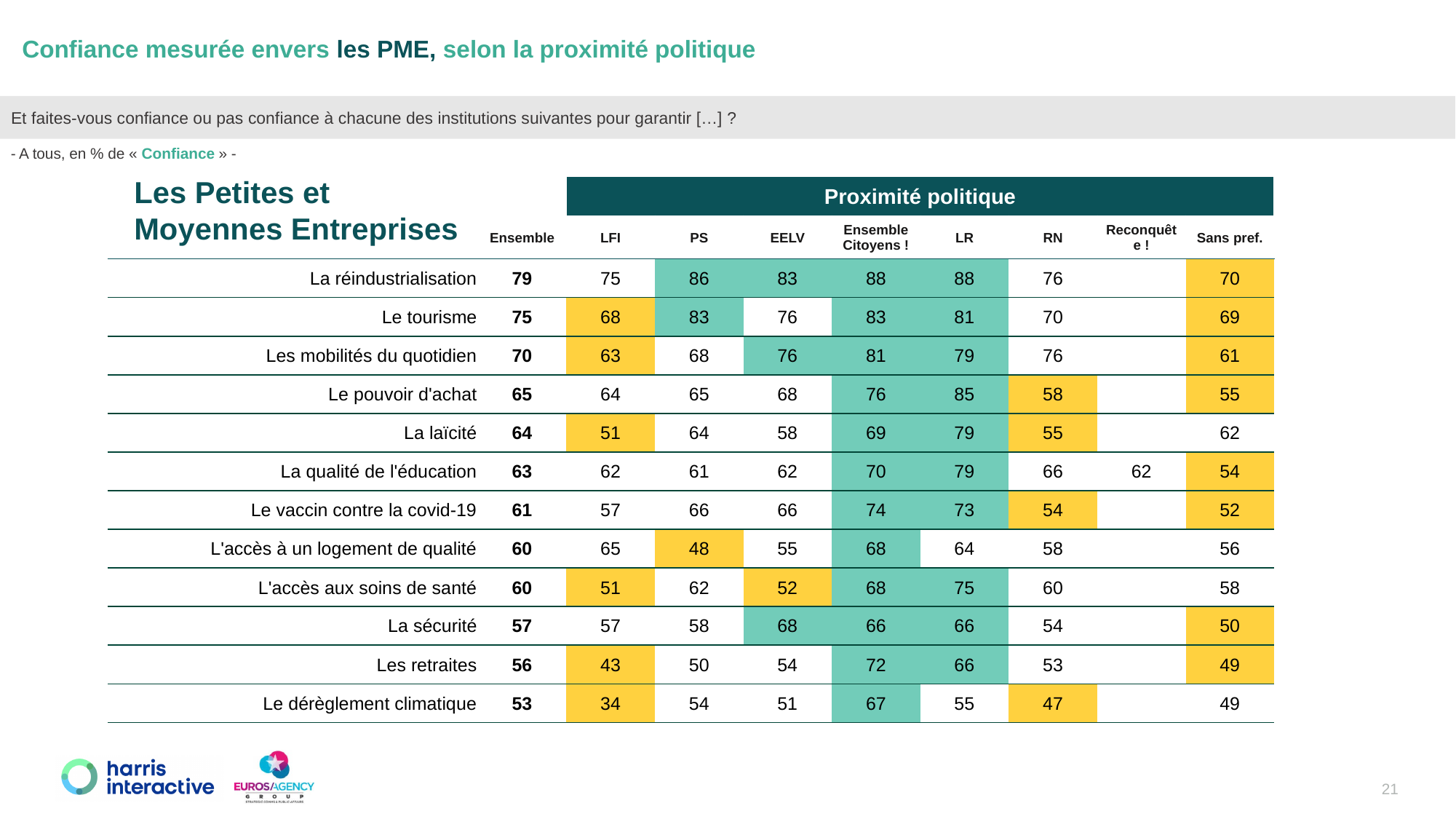

Confiance mesurée envers les PME, selon la proximité politique

Et faites-vous confiance ou pas confiance à chacune des institutions suivantes pour garantir […] ?
- A tous, en % de « Confiance » -
Les Petites et Moyennes Entreprises
|  |  | Proximité politique |  |  |  |  |  |  |  |
| --- | --- | --- | --- | --- | --- | --- | --- | --- | --- |
|  | Ensemble | LFI | PS | EELV | Ensemble Citoyens ! | LR | RN | Reconquête ! | Sans pref. |
| La réindustrialisation | 79 | 75 | 86 | 83 | 88 | 88 | 76 |  | 70 |
| Le tourisme | 75 | 68 | 83 | 76 | 83 | 81 | 70 |  | 69 |
| Les mobilités du quotidien | 70 | 63 | 68 | 76 | 81 | 79 | 76 |  | 61 |
| Le pouvoir d'achat | 65 | 64 | 65 | 68 | 76 | 85 | 58 |  | 55 |
| La laïcité | 64 | 51 | 64 | 58 | 69 | 79 | 55 |  | 62 |
| La qualité de l'éducation | 63 | 62 | 61 | 62 | 70 | 79 | 66 | 62 | 54 |
| Le vaccin contre la covid-19 | 61 | 57 | 66 | 66 | 74 | 73 | 54 |  | 52 |
| L'accès à un logement de qualité | 60 | 65 | 48 | 55 | 68 | 64 | 58 |  | 56 |
| L'accès aux soins de santé | 60 | 51 | 62 | 52 | 68 | 75 | 60 |  | 58 |
| La sécurité | 57 | 57 | 58 | 68 | 66 | 66 | 54 |  | 50 |
| Les retraites | 56 | 43 | 50 | 54 | 72 | 66 | 53 |  | 49 |
| Le dérèglement climatique | 53 | 34 | 54 | 51 | 67 | 55 | 47 |  | 49 |
21